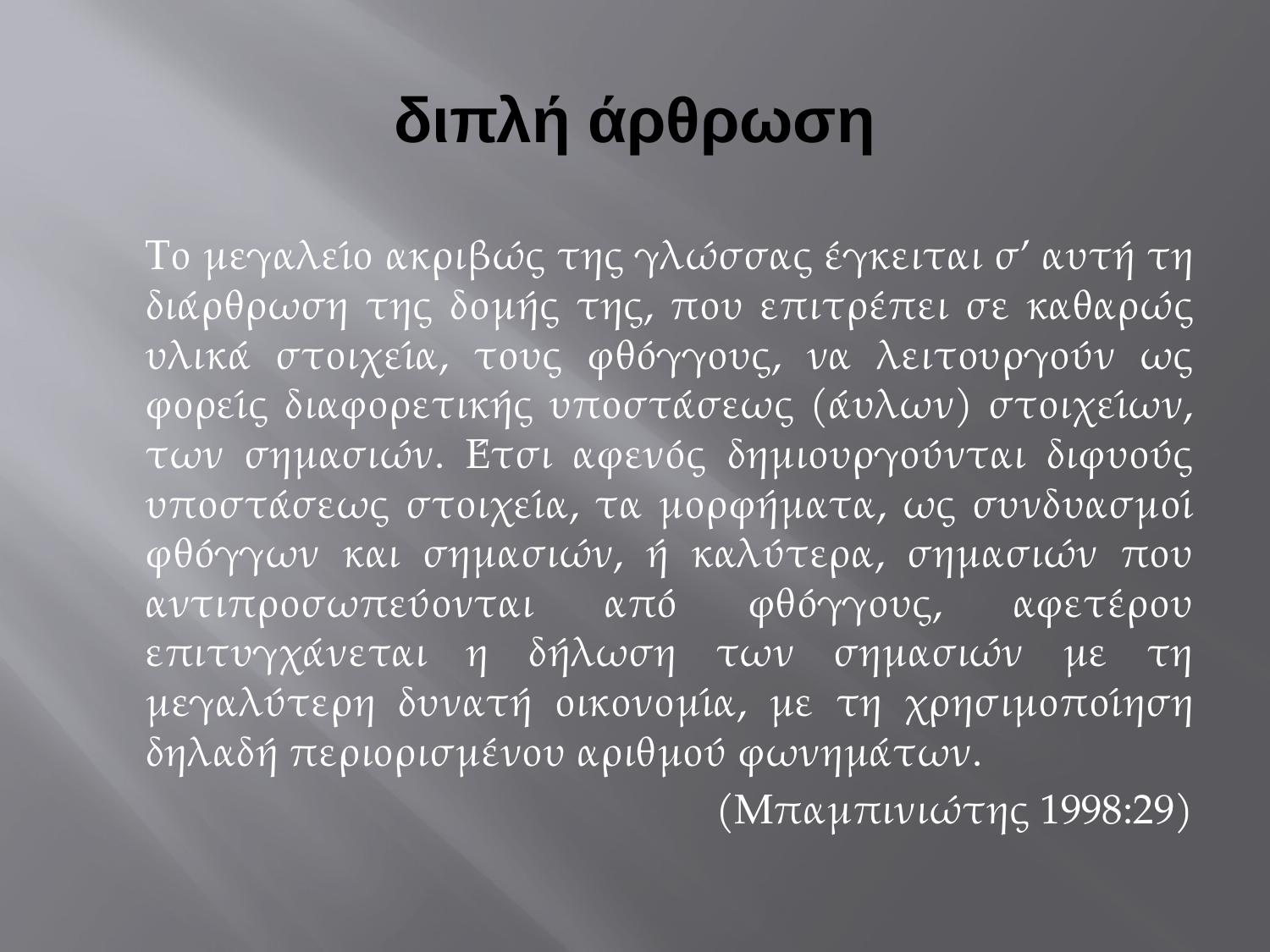

# διπλή άρθρωση
Το μεγαλείο ακριβώς της γλώσσας έγκειται σ’ αυτή τη διάρθρωση της δομής της, που επιτρέπει σε καθαρώς υλικά στοιχεία, τους φθόγγους, να λειτουργούν ως φορείς διαφορετικής υποστάσεως (άυλων) στοιχείων, των σημασιών. Έτσι αφενός δημιουργούνται διφυούς υποστάσεως στοιχεία, τα μορφήματα, ως συνδυασμοί φθόγγων και σημασιών, ή καλύτερα, σημασιών που αντιπροσωπεύονται από φθόγγους, αφετέρου επιτυγχάνεται η δήλωση των σημασιών με τη μεγαλύτερη δυνατή οικονομία, με τη χρησιμοποίηση δηλαδή περιορισμένου αριθμού φωνημάτων.
(Μπαμπινιώτης 1998:29)